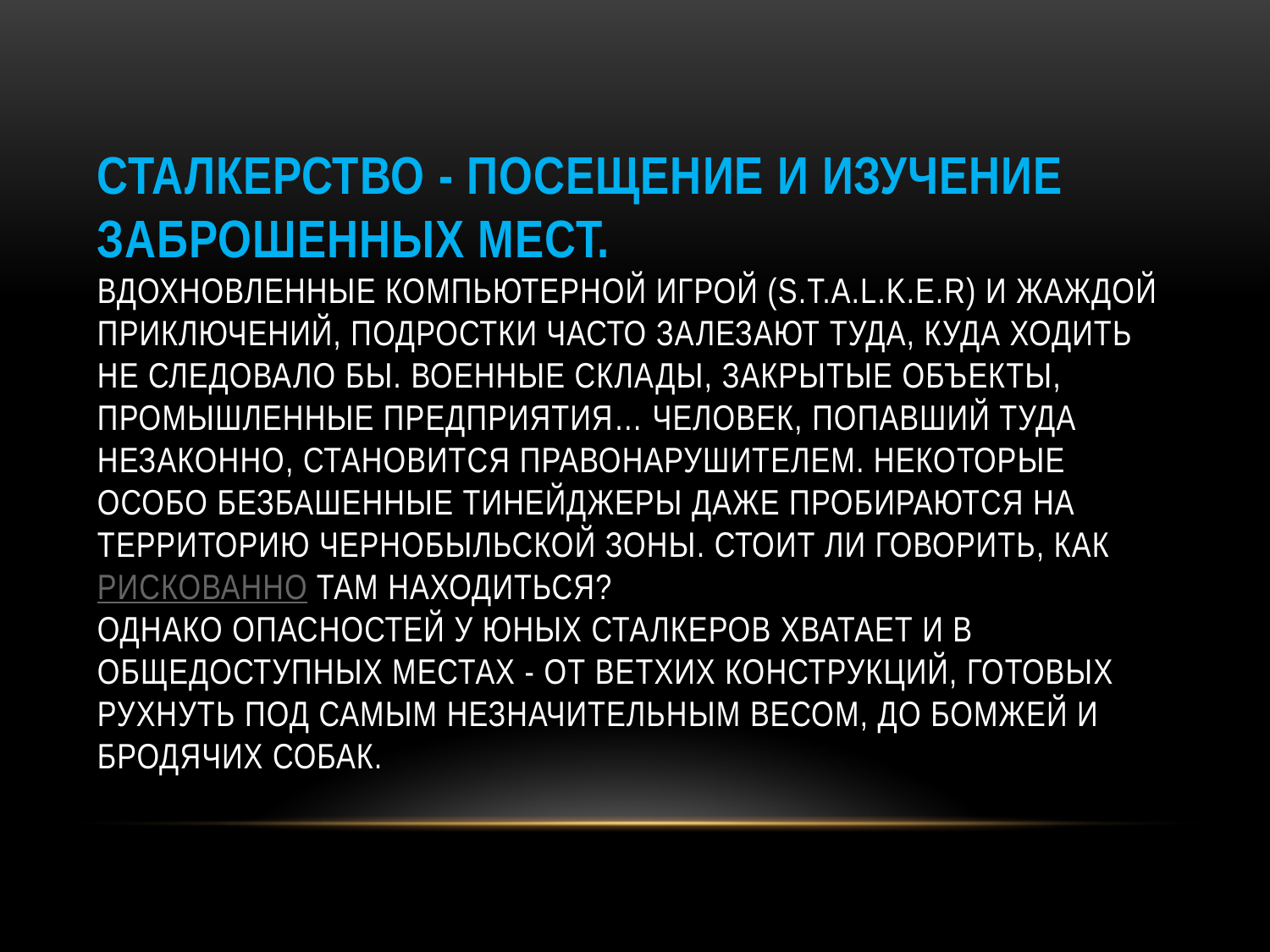

# Сталкерство - посещение и изучение заброшенных мест. Вдохновленные компьютерной игрой (S.T.A.L.K.E.R) и жаждой приключений, подростки часто залезают туда, куда ходить не следовало бы. Военные склады, закрытые объекты, промышленные предприятия… Человек, попавший туда незаконно, становится правонарушителем. Некоторые особо безбашенные тинейджеры даже пробираются на территорию Чернобыльской зоны. Стоит ли говорить, как рискованно там находиться? Однако опасностей у юных сталкеров хватает и в общедоступных местах - от ветхих конструкций, готовых рухнуть под самым незначительным весом, до бомжей и бродячих собак.